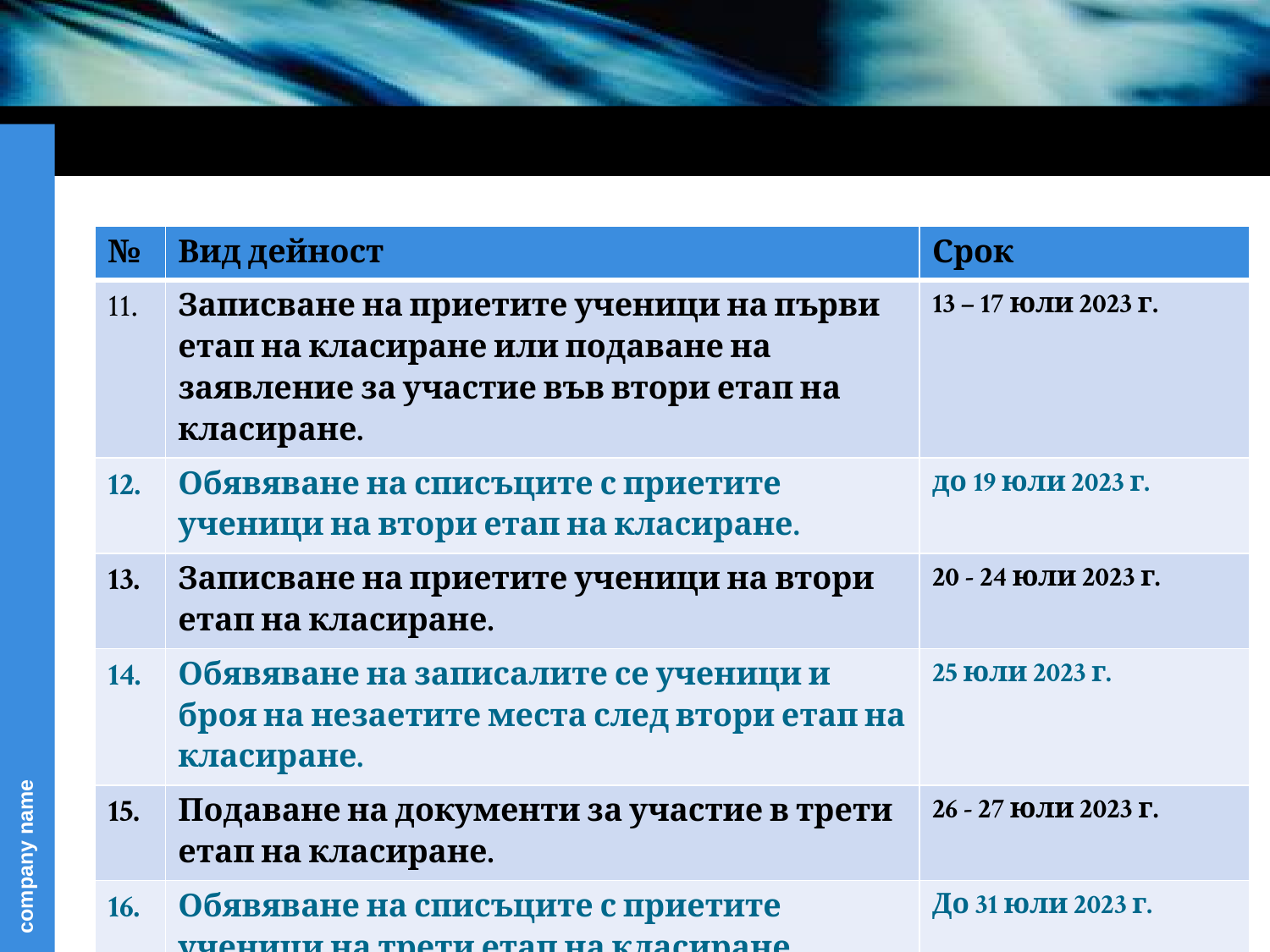

| № | Вид дейност | Срок |
| --- | --- | --- |
| 11. | Записване на приетите ученици на първи етап на класиране или подаване на заявление за участие във втори етап на класиране. | 13 – 17 юли 2023 г. |
| 12. | Обявяване на списъците с приетите ученици на втори етап на класиране. | до 19 юли 2023 г. |
| 13. | Записване на приетите ученици на втори етап на класиране. | 20 - 24 юли 2023 г. |
| 14. | Обявяване на записалите се ученици и броя на незаетите места след втори етап на класиране. | 25 юли 2023 г. |
| 15. | Подаване на документи за участие в трети етап на класиране. | 26 - 27 юли 2023 г. |
| 16. | Обявяване на списъците с приетите ученици на трети етап на класиране. | До 31 юли 2023 г. |